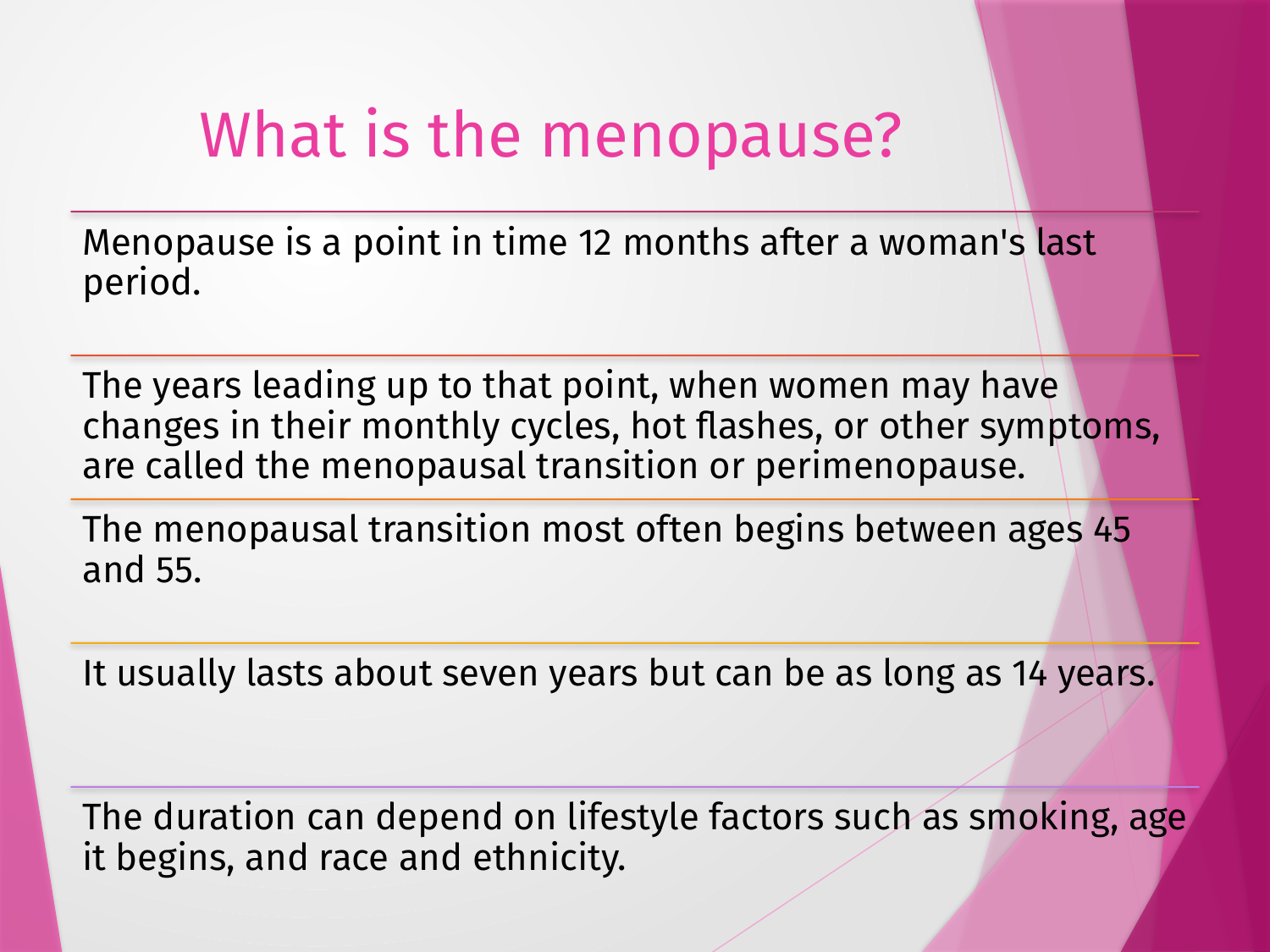

# What is the menopause?
Menopause is a point in time 12 months after a woman's last period.
The years leading up to that point, when women may have changes in their monthly cycles, hot flashes, or other symptoms, are called the menopausal transition or perimenopause.
The menopausal transition most often begins between ages 45 and 55.
It usually lasts about seven years but can be as long as 14 years.
The duration can depend on lifestyle factors such as smoking, age it begins, and race and ethnicity.